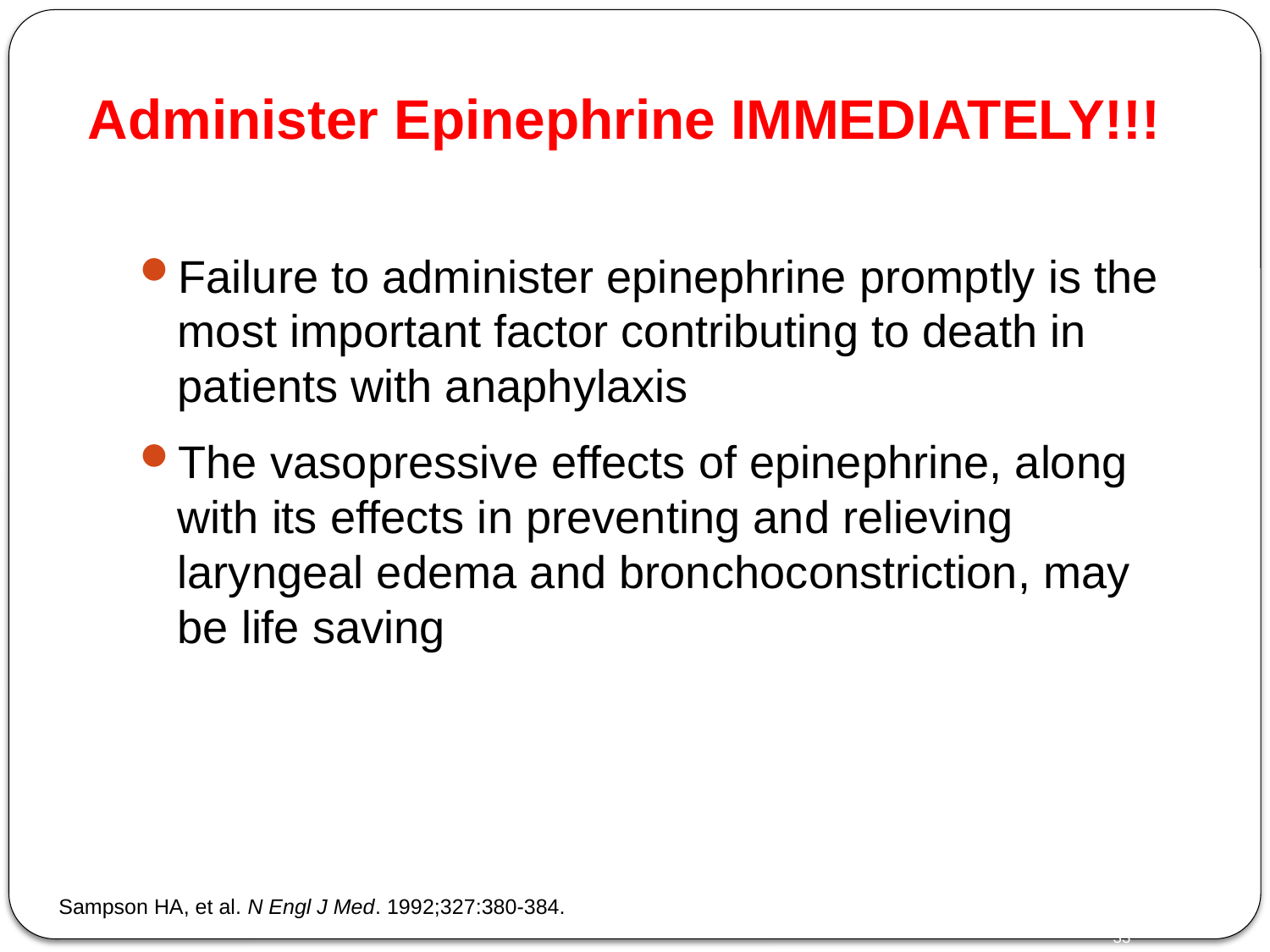

# Administer Epinephrine IMMEDIATELY!!!
Failure to administer epinephrine promptly is the most important factor contributing to death in patients with anaphylaxis
The vasopressive effects of epinephrine, along with its effects in preventing and relieving laryngeal edema and bronchoconstriction, may be life saving
Sampson HA, et al. N Engl J Med. 1992;327:380-384.
33